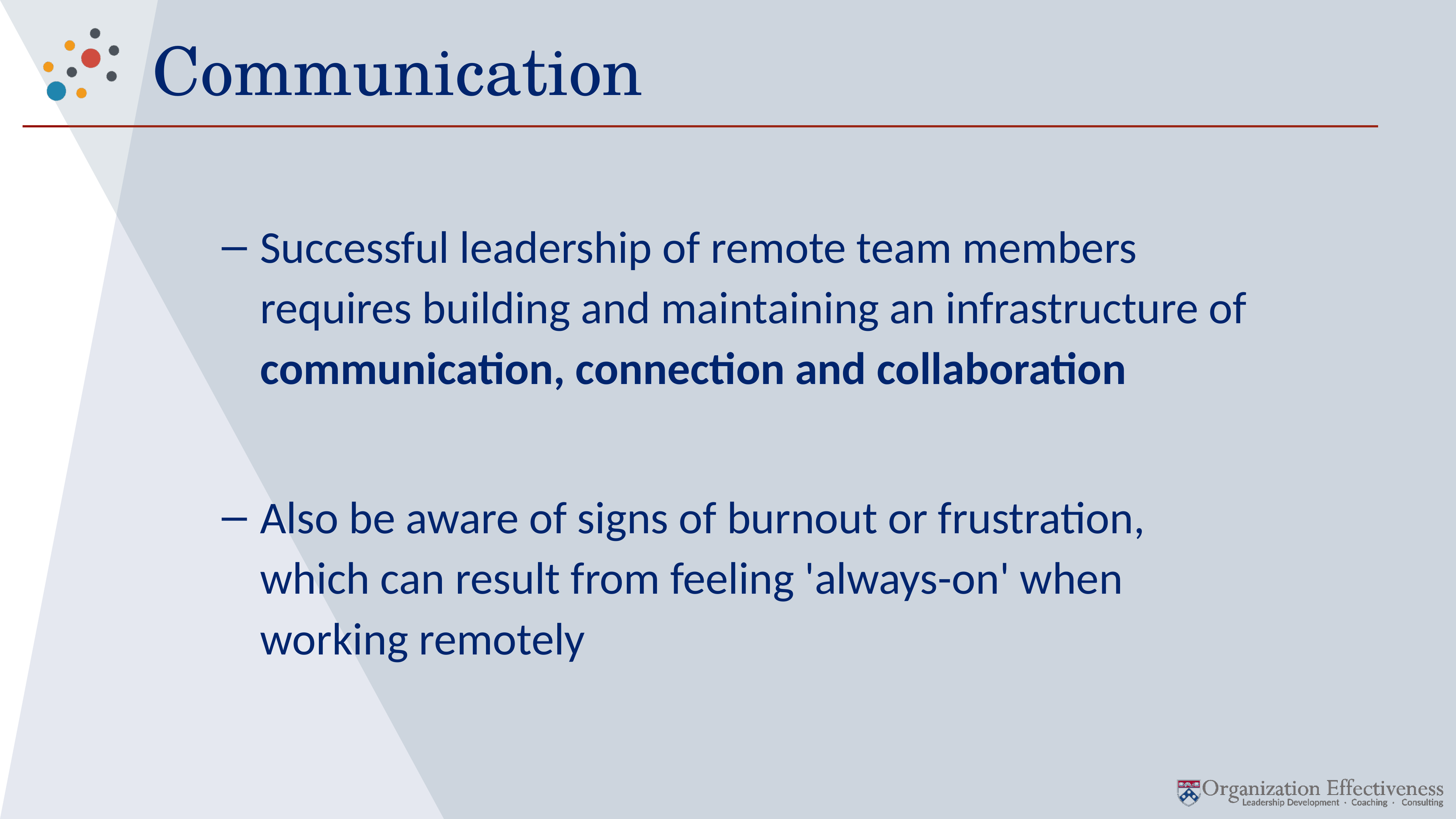

# Communication
Successful leadership of remote team members requires building and maintaining an infrastructure of communication, connection and collaboration

Also be aware of signs of burnout or frustration, which can result from feeling 'always-on' when working remotely